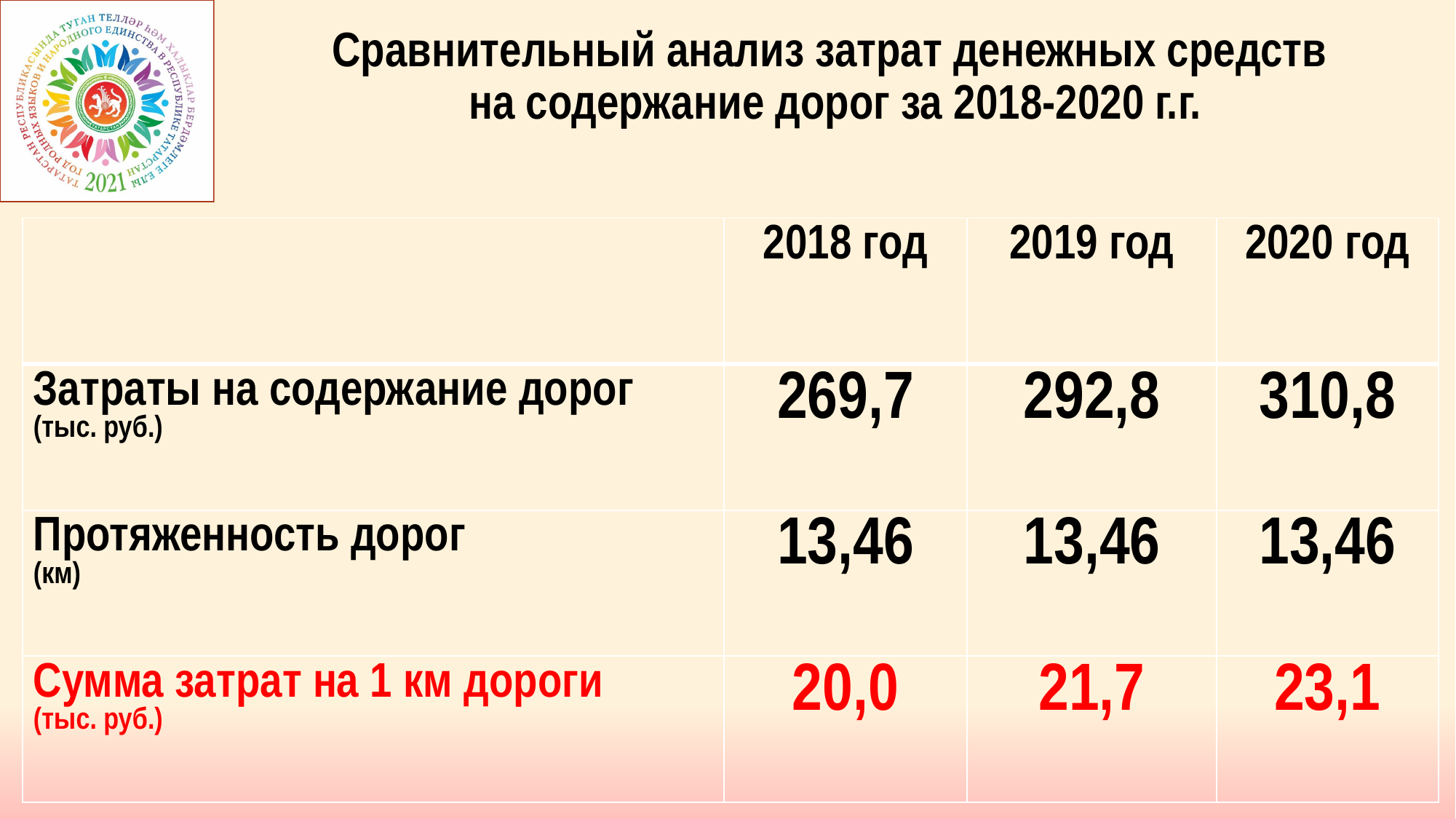

# Сравнительный анализ затрат денежных средств на содержание дорог за 2018-2020 г.г.
|  | 2018 год | 2019 год | 2020 год |
| --- | --- | --- | --- |
| Затраты на содержание дорог (тыс. руб.) | 269,7 | 292,8 | 310,8 |
| Протяженность дорог (км) | 13,46 | 13,46 | 13,46 |
| Сумма затрат на 1 км дороги (тыс. руб.) | 20,0 | 21,7 | 23,1 |